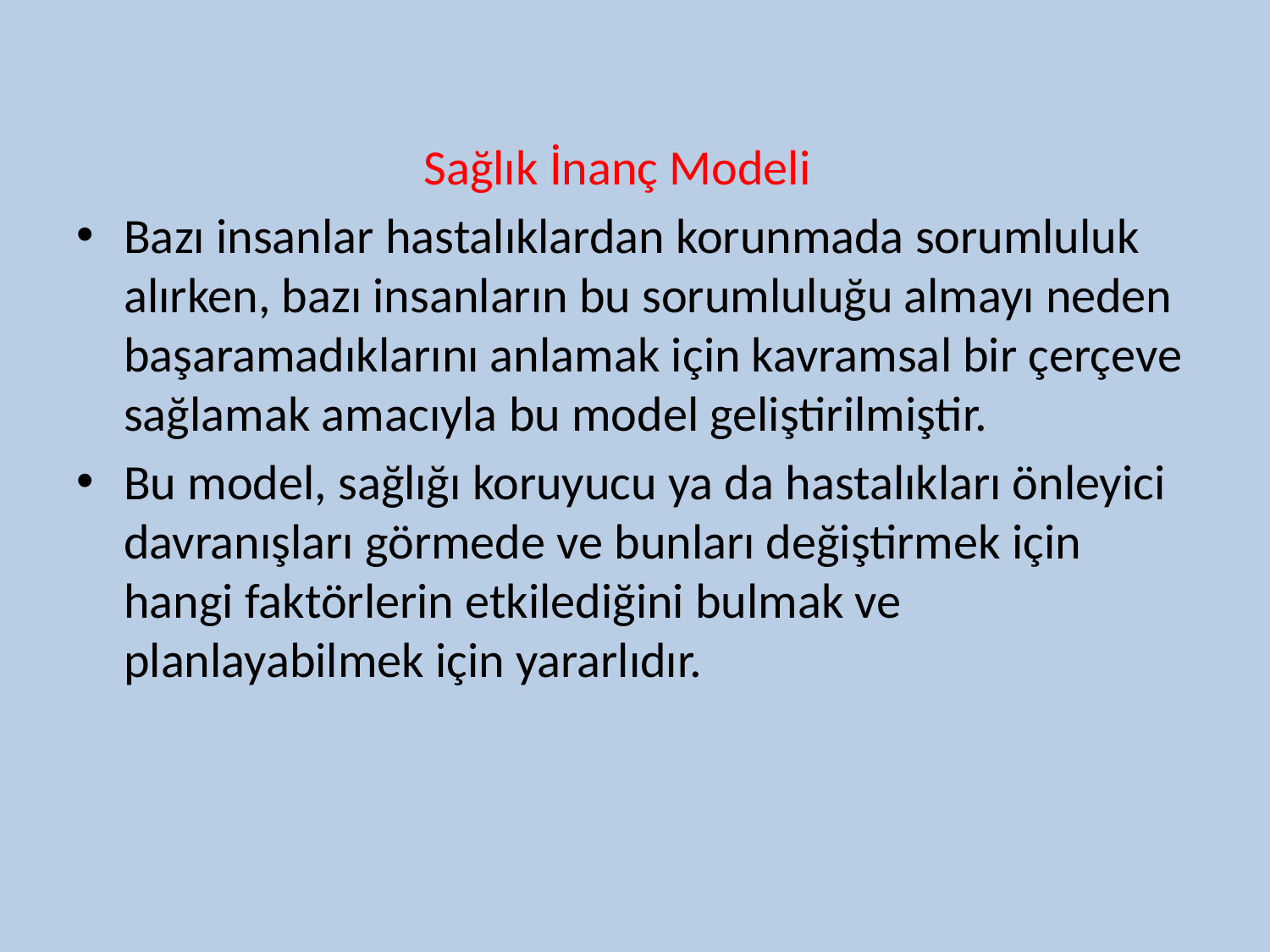

Sağlık İnanç Modeli
Bazı insanlar hastalıklardan korunmada sorumluluk alırken, bazı insanların bu sorumluluğu almayı neden başaramadıklarını anlamak için kavramsal bir çerçeve sağlamak amacıyla bu model geliştirilmiştir.
Bu model, sağlığı koruyucu ya da hastalıkları önleyici davranışları görmede ve bunları değiştirmek için hangi faktörlerin etkilediğini bulmak ve planlayabilmek için yararlıdır.